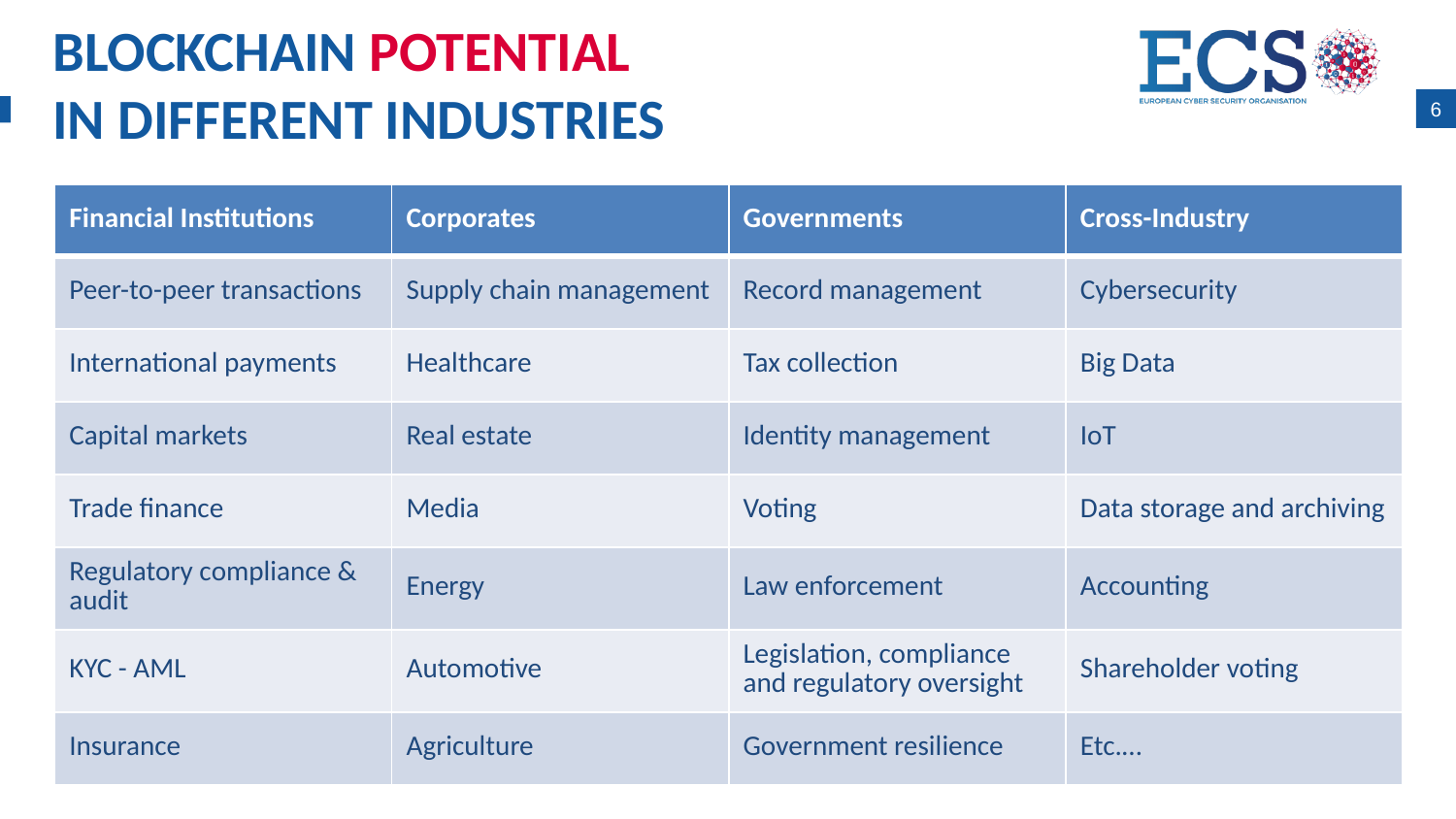

BLOCKCHAIN POTENTIAL
IN DIFFERENT INDUSTRIES
6

| Financial Institutions | Corporates | Governments | Cross-Industry |
| --- | --- | --- | --- |
| Peer-to-peer transactions | Supply chain management | Record management | Cybersecurity |
| International payments | Healthcare | Tax collection | Big Data |
| Capital markets | Real estate | Identity management | IoT |
| Trade finance | Media | Voting | Data storage and archiving |
| Regulatory compliance & audit | Energy | Law enforcement | Accounting |
| KYC - AML | Automotive | Legislation, compliance and regulatory oversight | Shareholder voting |
| Insurance | Agriculture | Government resilience | Etc.… |